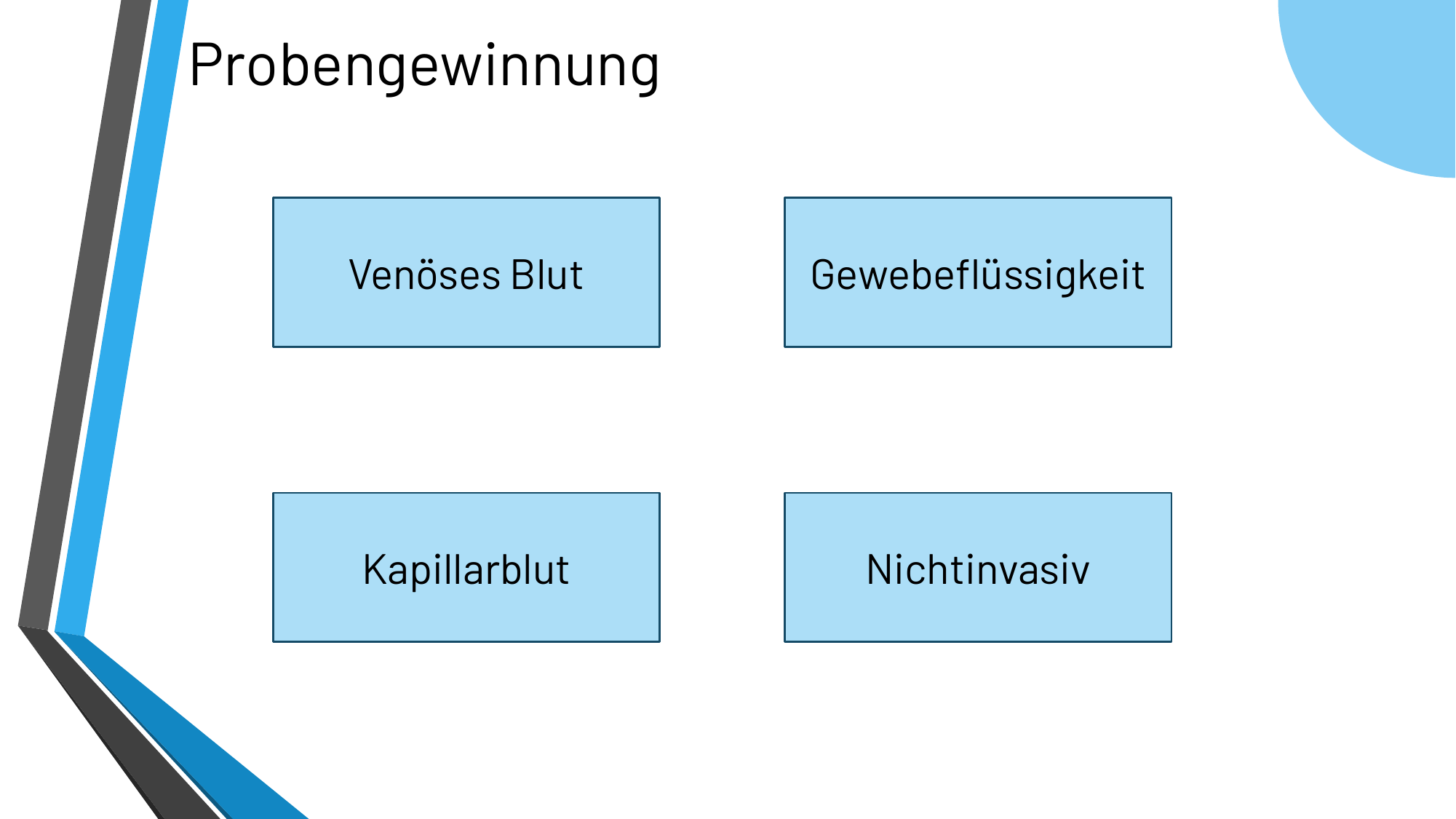

# Probengewinnung
Venöses Blut
Gewebeflüssigkeit
Nichtinvasiv
Kapillarblut